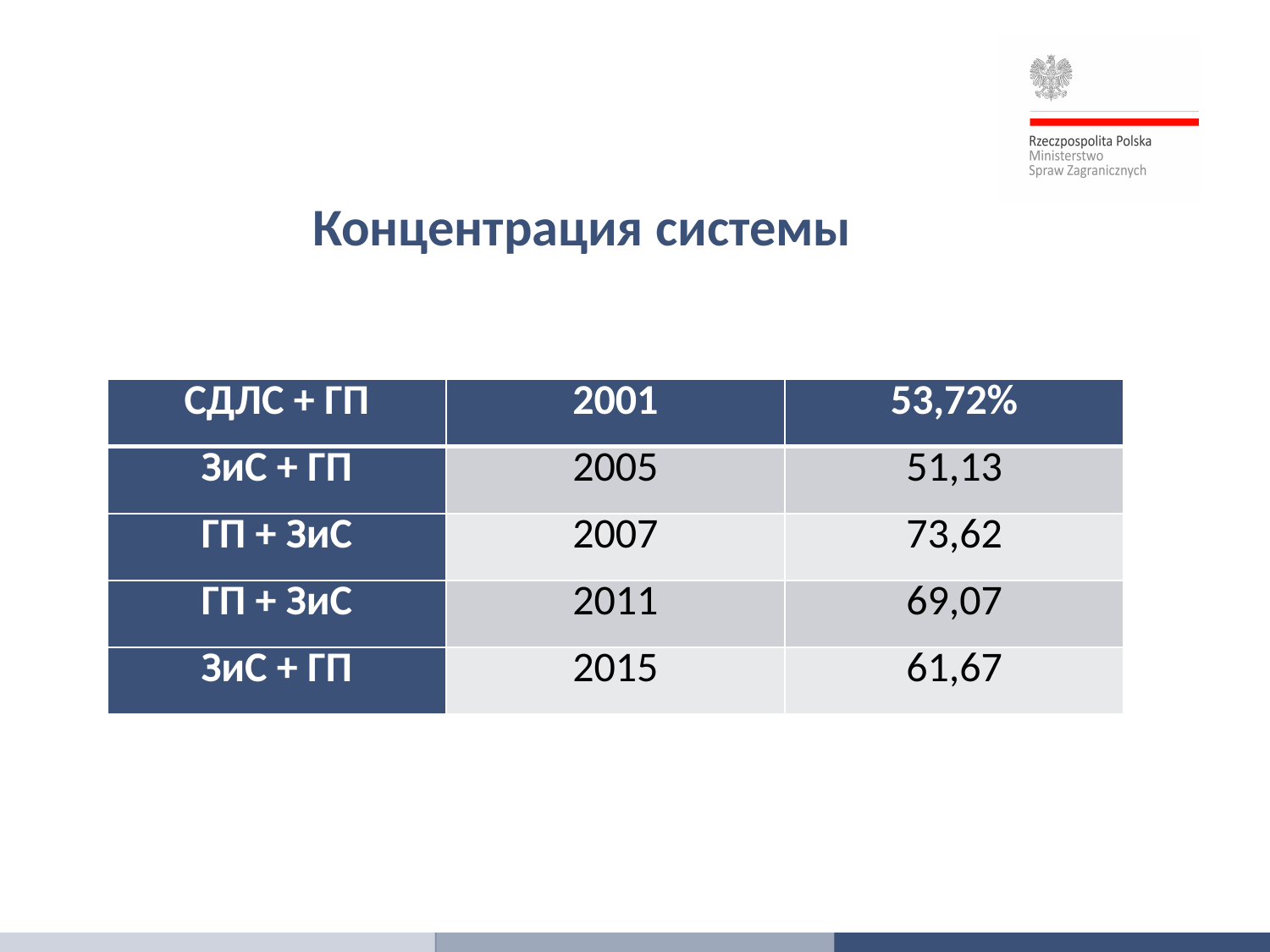

Концентрация системы

| СДЛС + ГП | 2001 | 53,72% |
| --- | --- | --- |
| ЗиС + ГП | 2005 | 51,13 |
| ГП + ЗиС | 2007 | 73,62 |
| ГП + ЗиС | 2011 | 69,07 |
| ЗиС + ГП | 2015 | 61,67 |